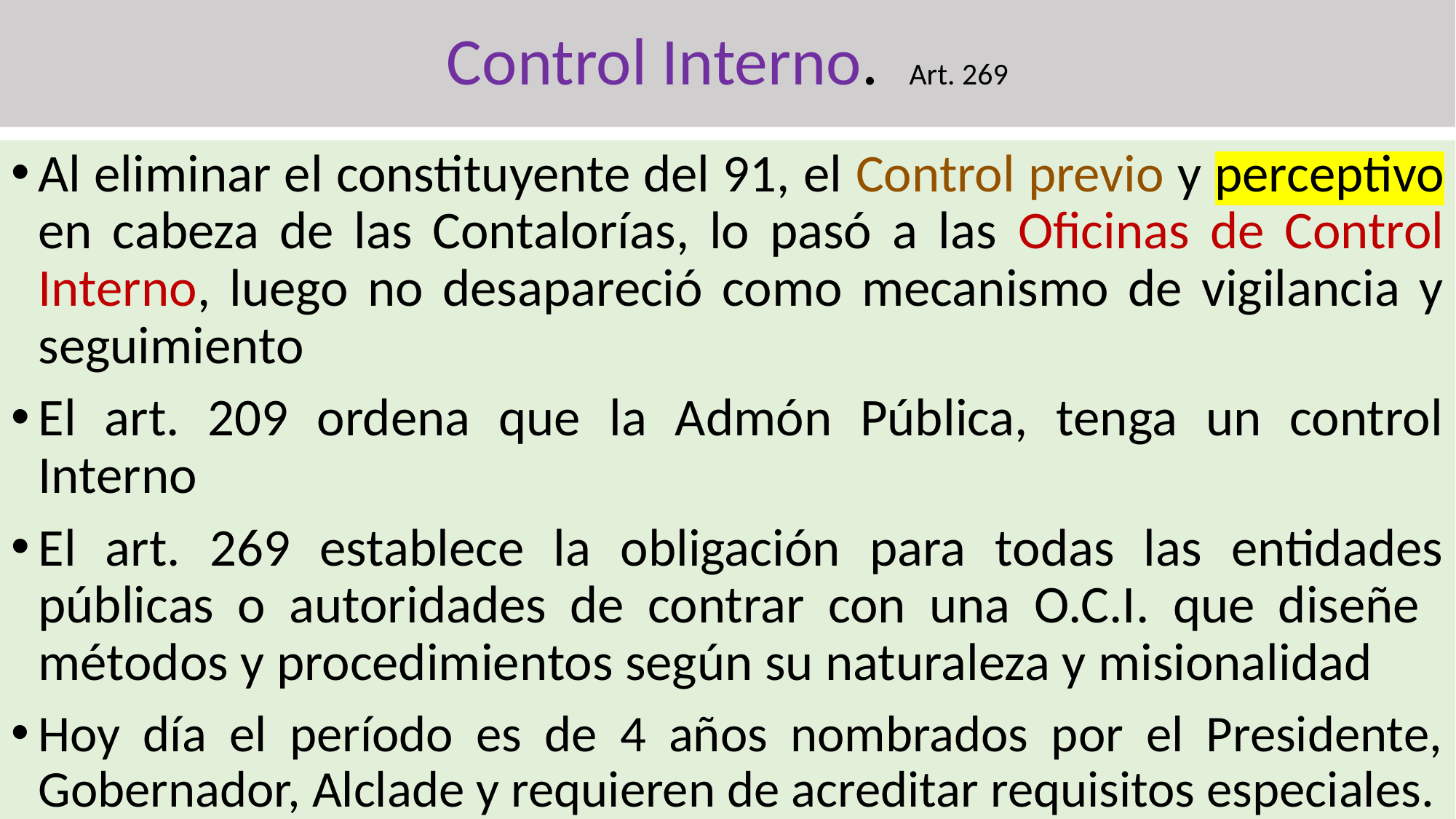

# Control Interno.  Art. 269
Al eliminar el constituyente del 91, el Control previo y perceptivo en cabeza de las Contalorías, lo pasó a las Oficinas de Control Interno, luego no desapareció como mecanismo de vigilancia y seguimiento
El art. 209 ordena que la Admón Pública, tenga un control Interno
El art. 269 establece la obligación para todas las entidades públicas o autoridades de contrar con una O.C.I. que diseñe  métodos y procedimientos según su naturaleza y misionalidad
Hoy día el período es de 4 años nombrados por el Presidente, Gobernador, Alclade y requieren de acreditar requisitos especiales.